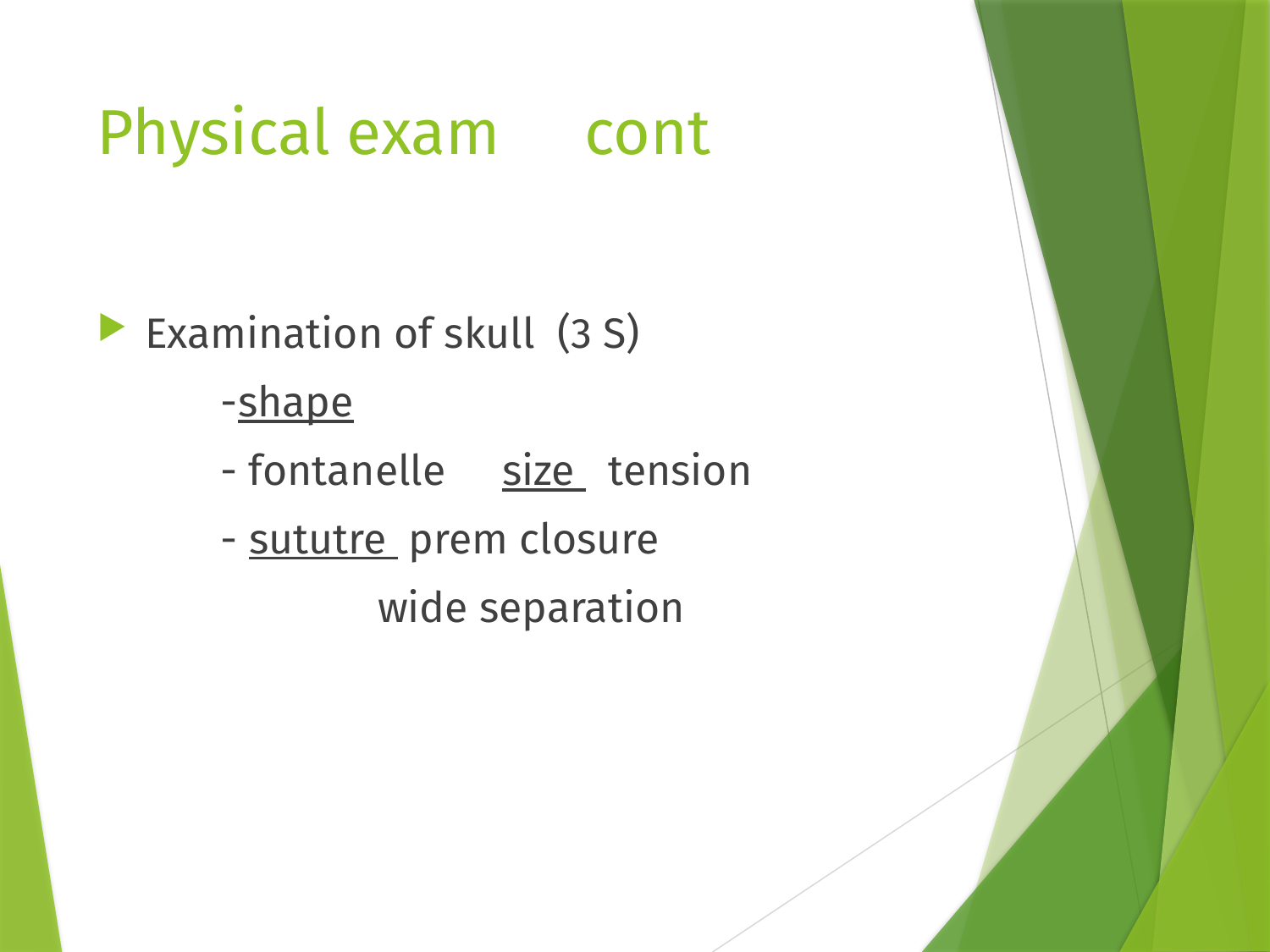

# Physical exam     cont
Examination of skull  (3 S)
           -shape
           - fontanelle     size   tension
           - sututre  prem closure
                         wide separation